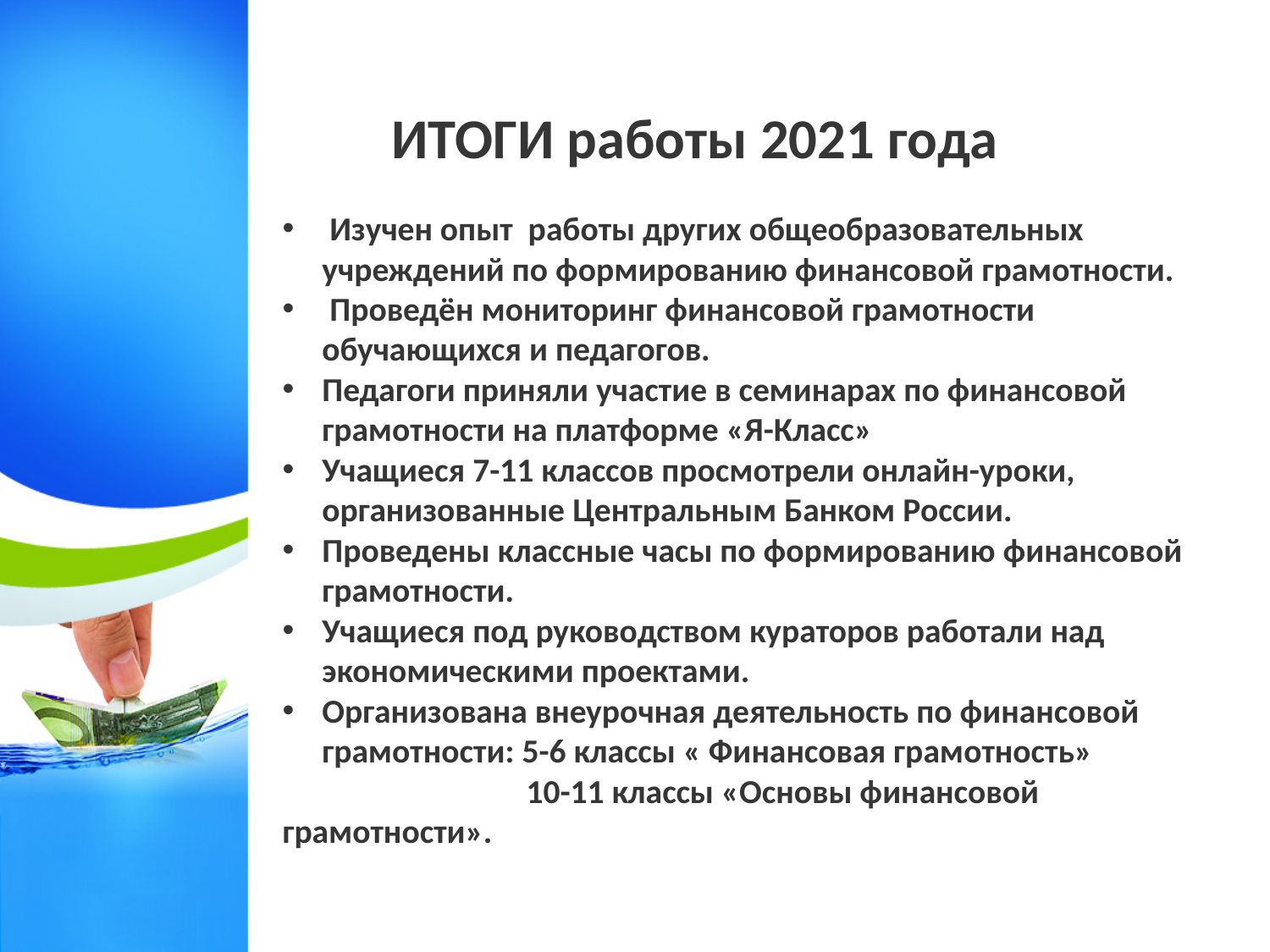

# ИТОГИ работы 2021 года
 Изучен опыт  работы других общеобразовательных учреждений по формированию финансовой грамотности.
 Проведён мониторинг финансовой грамотности обучающихся и педагогов.
Педагоги приняли участие в семинарах по финансовой грамотности на платформе «Я-Класс»
Учащиеся 7-11 классов просмотрели онлайн-уроки, организованные Центральным Банком России.
Проведены классные часы по формированию финансовой грамотности.
Учащиеся под руководством кураторов работали над экономическими проектами.
Организована внеурочная деятельность по финансовой грамотности: 5-6 классы « Финансовая грамотность»
                                10-11 классы «Основы финансовой грамотности».